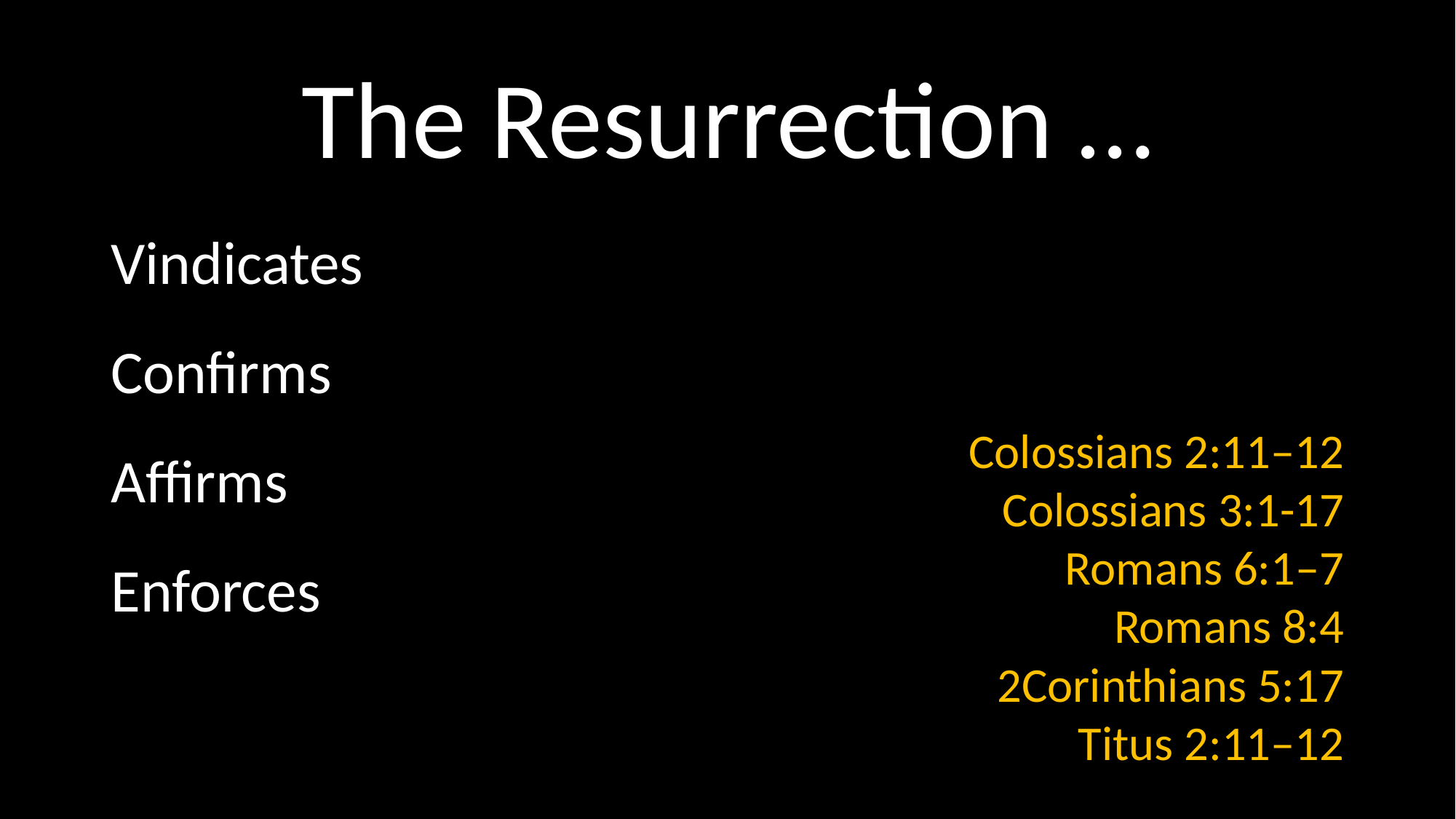

# The Resurrection …
Vindicates
Confirms
Affirms
Enforces
Colossians 2:11–12
Colossians 3:1-17
Romans 6:1–7
Romans 8:4
2Corinthians 5:17
Titus 2:11–12